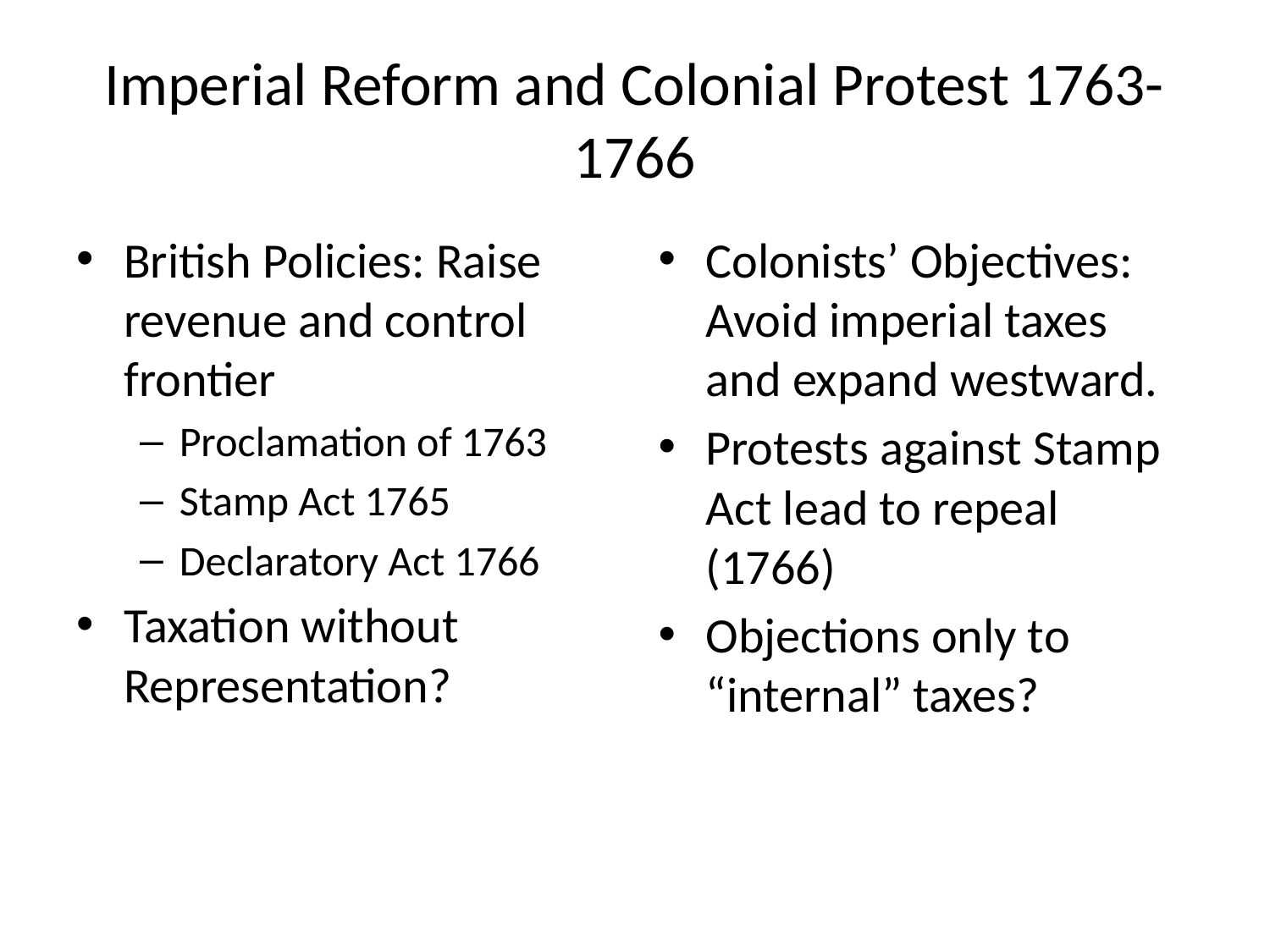

# Imperial Reform and Colonial Protest 1763-1766
British Policies: Raise revenue and control frontier
Proclamation of 1763
Stamp Act 1765
Declaratory Act 1766
Taxation without Representation?
Colonists’ Objectives: Avoid imperial taxes and expand westward.
Protests against Stamp Act lead to repeal (1766)
Objections only to “internal” taxes?